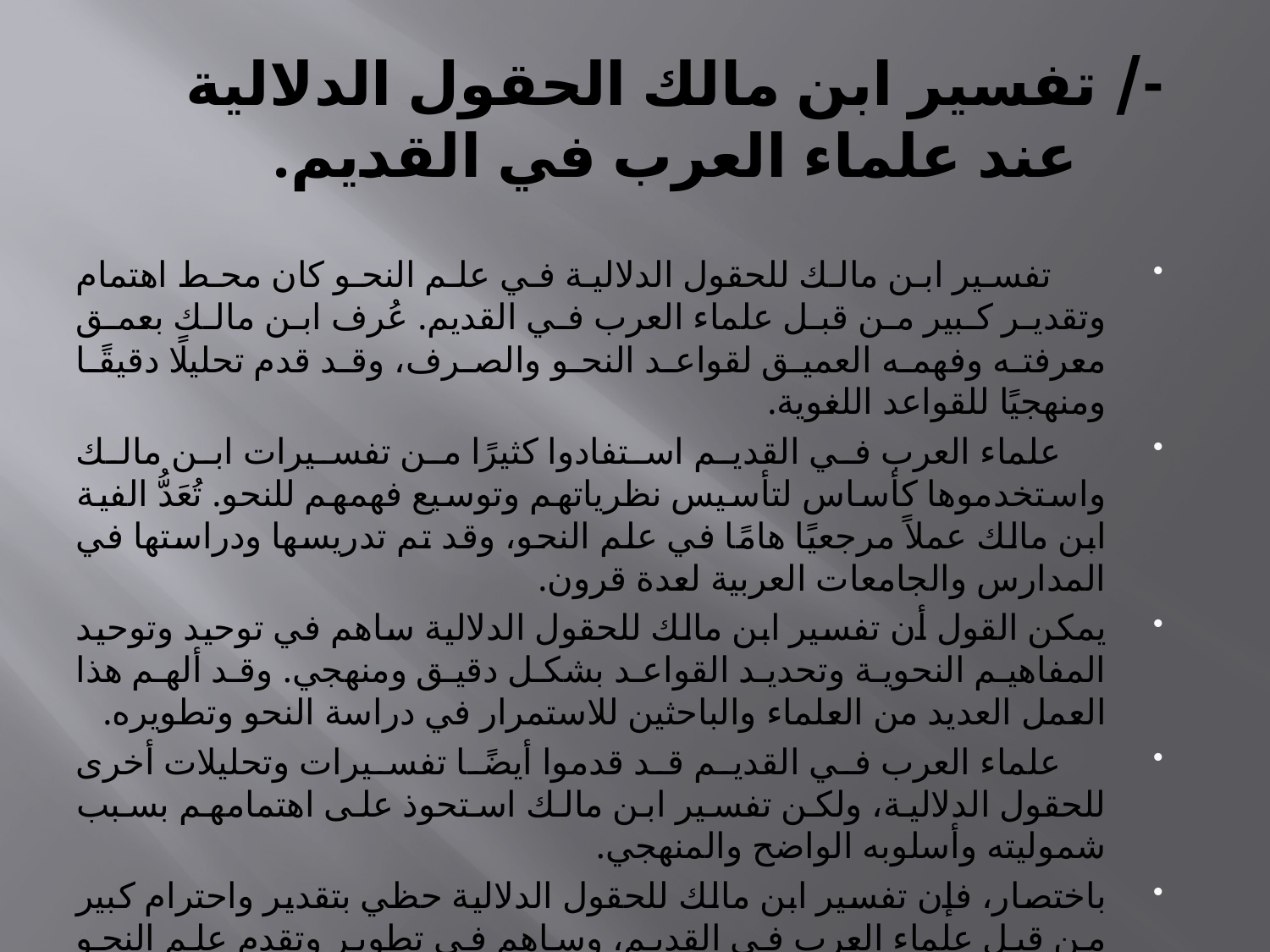

# -/ تفسير ابن مالك الحقول الدلالية عند علماء العرب في القديم.
      تفسير ابن مالك للحقول الدلالية في علم النحو كان محط اهتمام وتقدير كبير من قبل علماء العرب في القديم. عُرف ابن مالك بعمق معرفته وفهمه العميق لقواعد النحو والصرف، وقد قدم تحليلًا دقيقًا ومنهجيًا للقواعد اللغوية.
     علماء العرب في القديم استفادوا كثيرًا من تفسيرات ابن مالك واستخدموها كأساس لتأسيس نظرياتهم وتوسيع فهمهم للنحو. تُعَدُّ الفية ابن مالك عملاً مرجعيًا هامًا في علم النحو، وقد تم تدريسها ودراستها في المدارس والجامعات العربية لعدة قرون.
يمكن القول أن تفسير ابن مالك للحقول الدلالية ساهم في توحيد وتوحيد المفاهيم النحوية وتحديد القواعد بشكل دقيق ومنهجي. وقد ألهم هذا العمل العديد من العلماء والباحثين للاستمرار في دراسة النحو وتطويره.
     علماء العرب في القديم قد قدموا أيضًا تفسيرات وتحليلات أخرى للحقول الدلالية، ولكن تفسير ابن مالك استحوذ على اهتمامهم بسبب شموليته وأسلوبه الواضح والمنهجي.
باختصار، فإن تفسير ابن مالك للحقول الدلالية حظي بتقدير واحترام كبير من قبل علماء العرب في القديم، وساهم في تطوير وتقدم علم النحو وفهمه بشكل شامل ومنهجي.